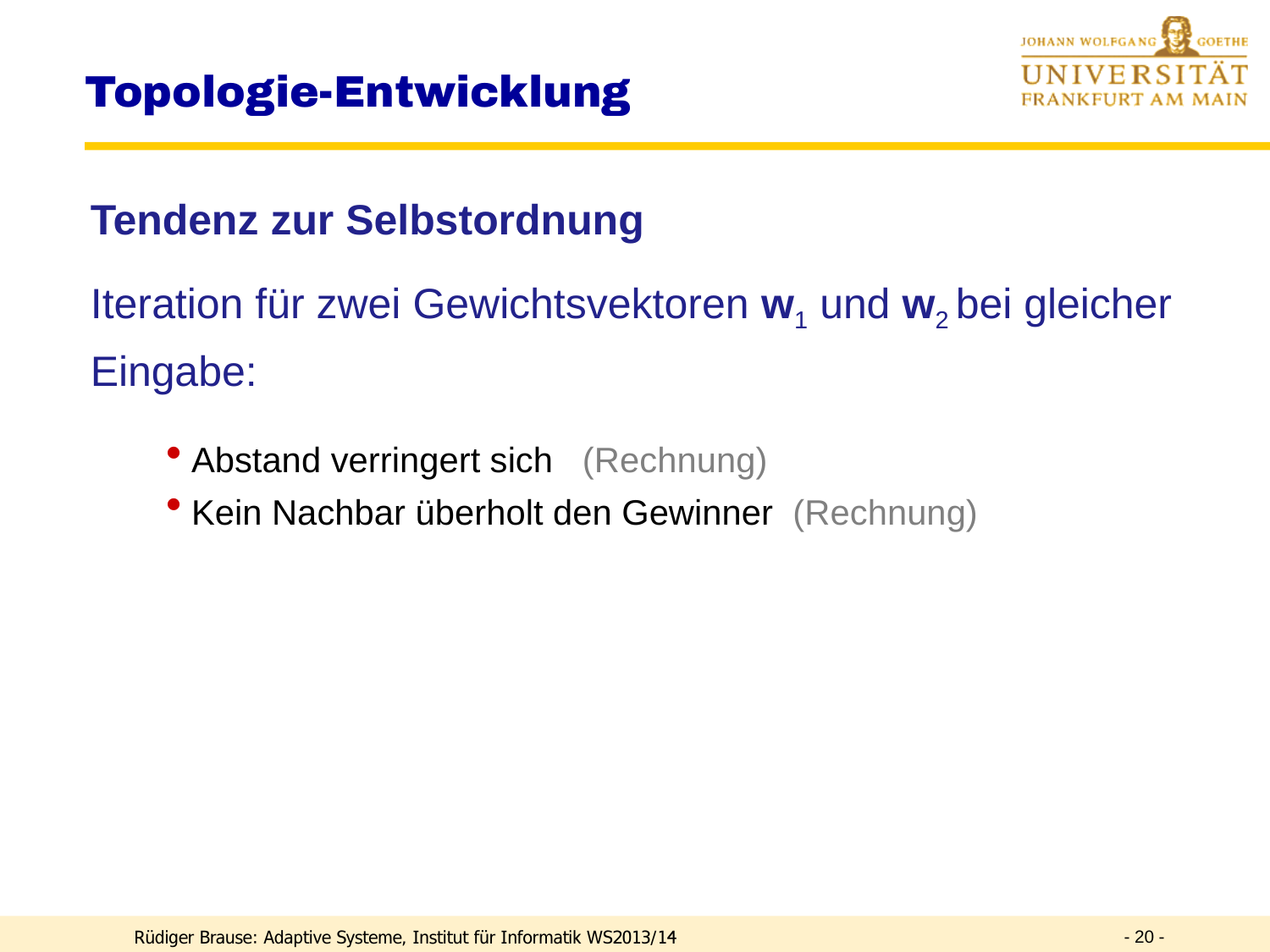

Topologie-Entwicklung
Tendenz zur Selbstordnung
Iteration für zwei Gewichtsvektoren w1 und w2 bei gleicher Eingabe:
Abstand verringert sich   (Rechnung)
Kein Nachbar überholt den Gewinner  (Rechnung)
- 20 -
Rüdiger Brause: Adaptive Systeme, Institut für Informatik WS2013/14